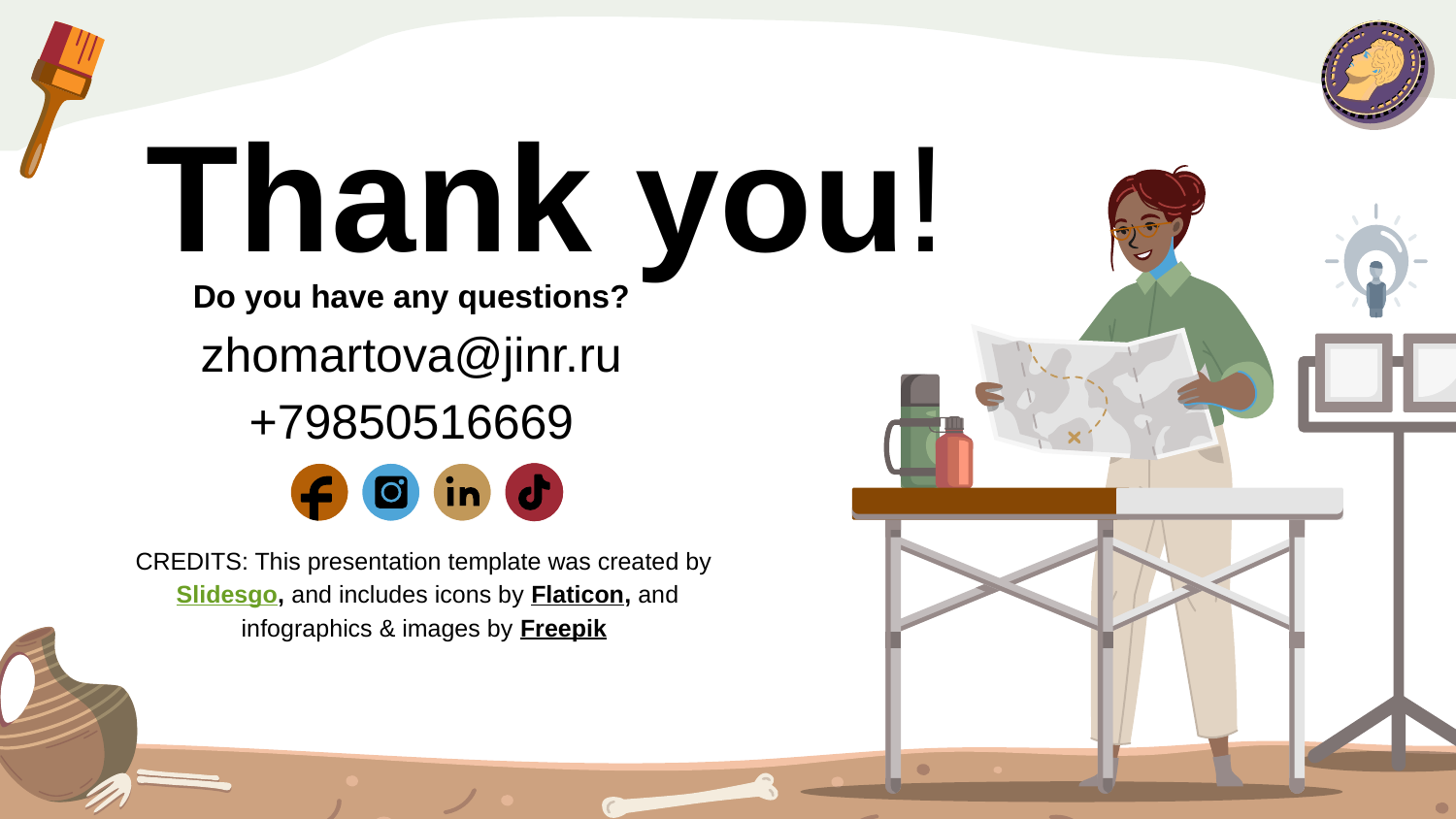

# Thank you!

Do you have any questions?
zhomartova@jinr.ru
+79850516669